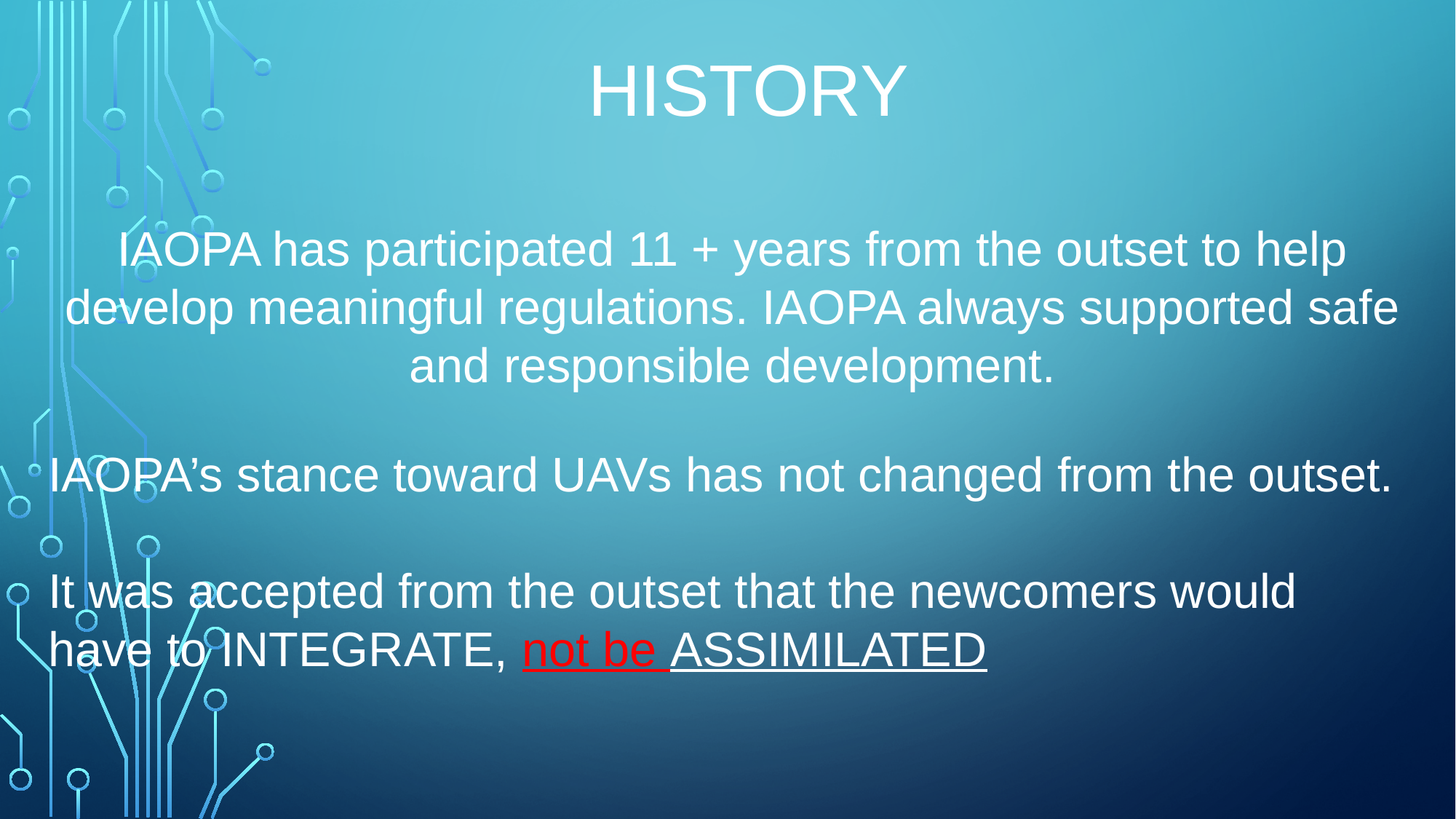

# History
IAOPA has participated 11 + years from the outset to help develop meaningful regulations. IAOPA always supported safe and responsible development.

IAOPA’s stance toward UAVs has not changed from the outset.

It was accepted from the outset that the newcomers would have to INTEGRATE, not be ASSIMILATED